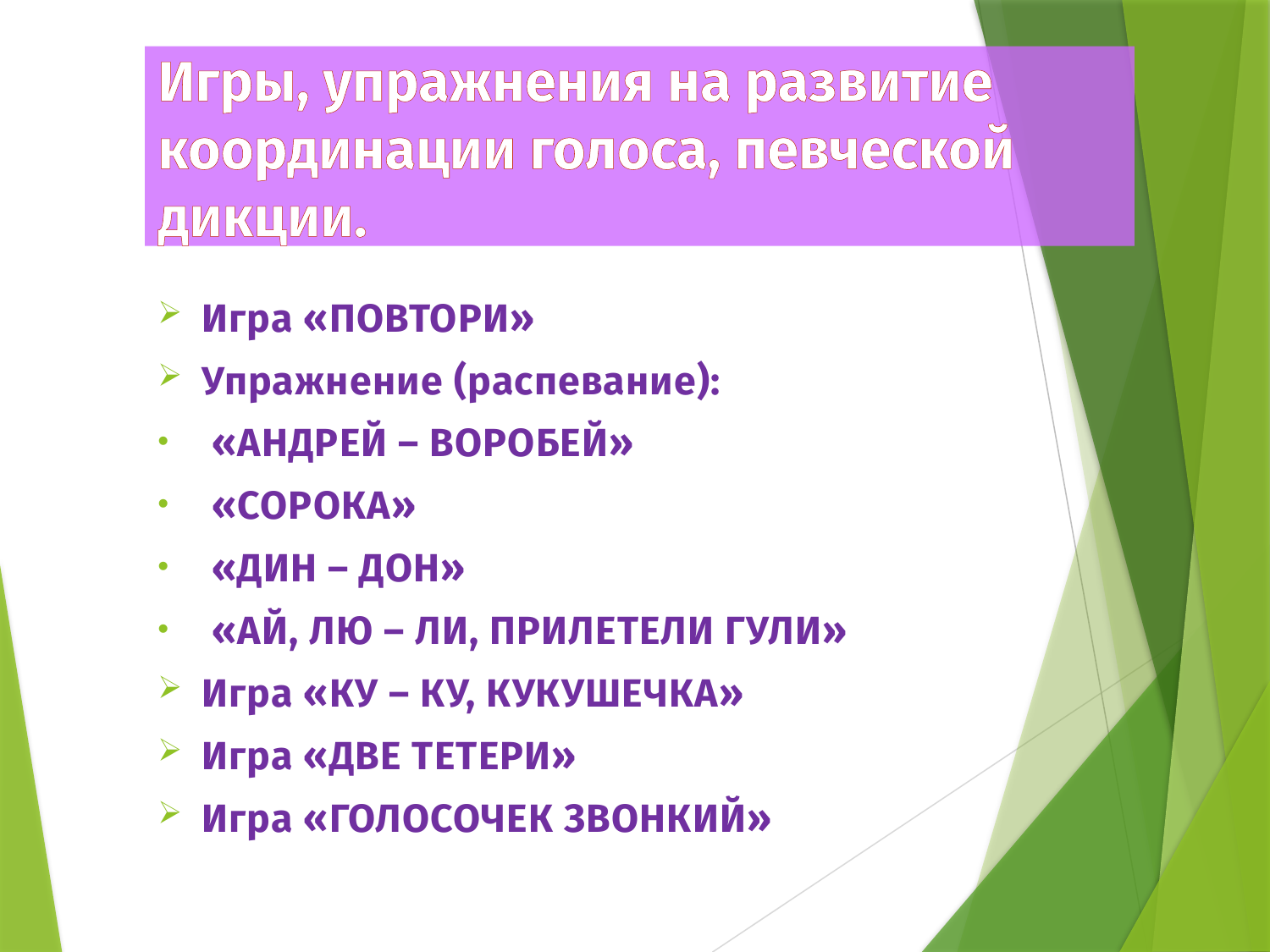

# Игры, упражнения на развитие координации голоса, певческой дикции.
Игра «ПОВТОРИ»
Упражнение (распевание):
 «АНДРЕЙ – ВОРОБЕЙ»
 «СОРОКА»
 «ДИН – ДОН»
 «АЙ, ЛЮ – ЛИ, ПРИЛЕТЕЛИ ГУЛИ»
Игра «КУ – КУ, КУКУШЕЧКА»
Игра «ДВЕ ТЕТЕРИ»
Игра «ГОЛОСОЧЕК ЗВОНКИЙ»